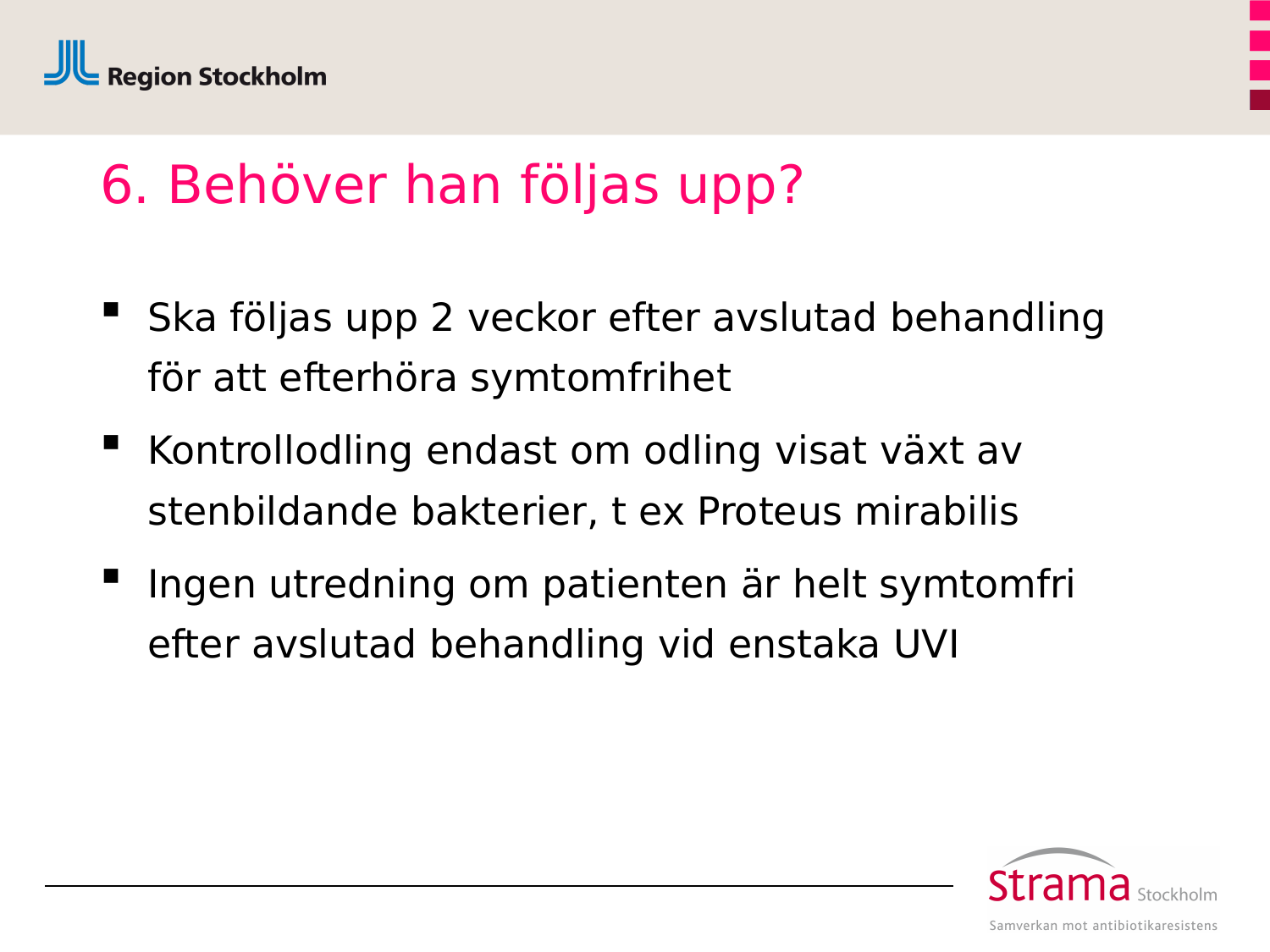

# 6. Behöver han följas upp?
Ska följas upp 2 veckor efter avslutad behandling för att efterhöra symtomfrihet
Kontrollodling endast om odling visat växt av stenbildande bakterier, t ex Proteus mirabilis
Ingen utredning om patienten är helt symtomfri efter avslutad behandling vid enstaka UVI